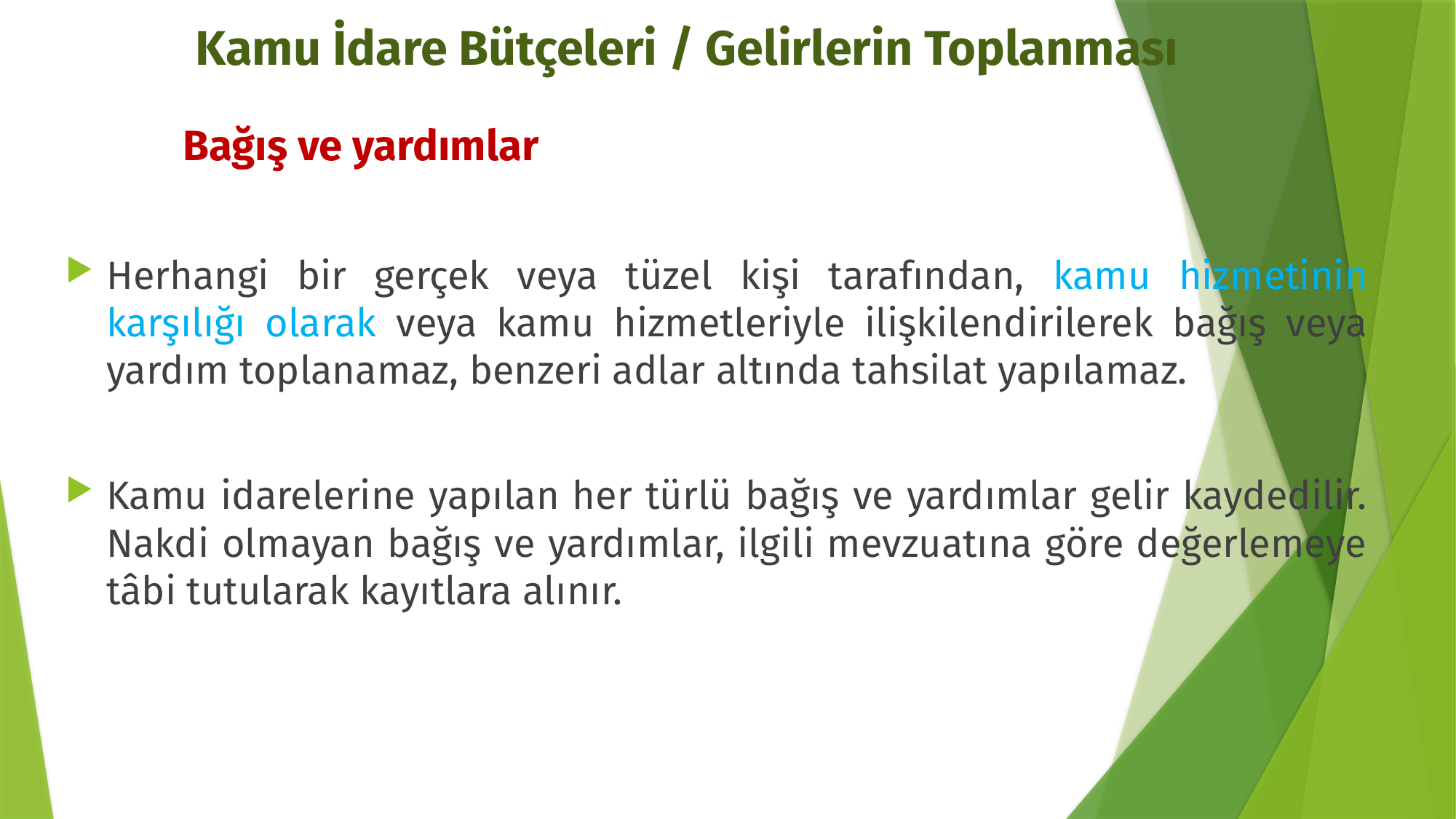

# Kamu İdare Bütçeleri / Gelirlerin Toplanması
	 Bağış ve yardımlar

Herhangi bir gerçek veya tüzel kişi tarafından, kamu hizmetinin karşılığı olarak veya kamu hizmetleriyle ilişkilendirilerek bağış veya yardım toplanamaz, benzeri adlar altında tahsilat yapılamaz.

Kamu idarelerine yapılan her türlü bağış ve yardımlar gelir kaydedilir. Nakdi olmayan bağış ve yardımlar, ilgili mevzuatına göre değerlemeye tâbi tutularak kayıtlara alınır.